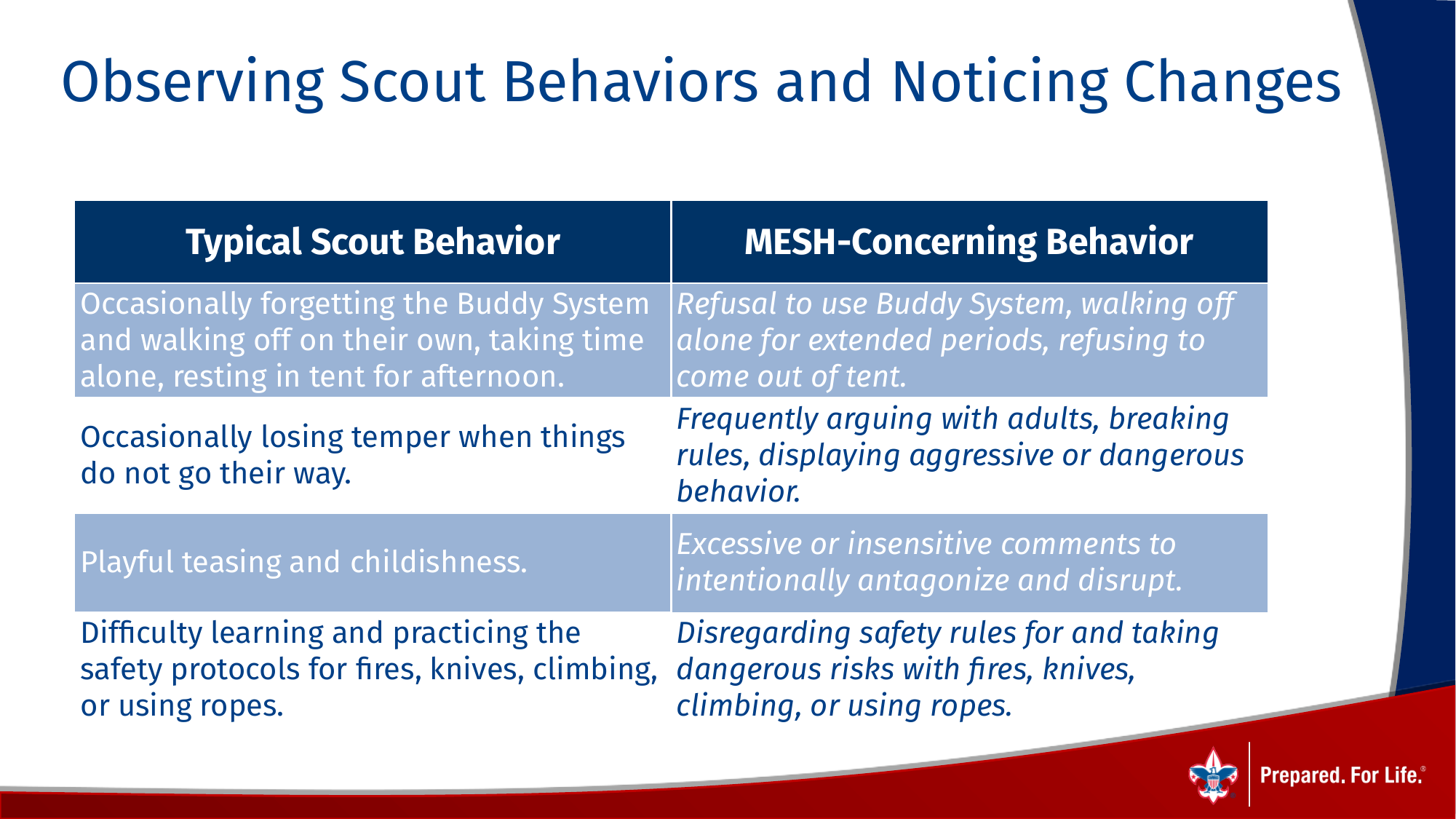

# Observing Scout Behaviors and Noticing Changes
| Typical Scout Behavior | MESH-Concerning Behavior |
| --- | --- |
| Occasionally forgetting the Buddy System and walking off on their own, taking time alone, resting in tent for afternoon. | Refusal to use Buddy System, walking off alone for extended periods, refusing to come out of tent. |
| Occasionally losing temper when things do not go their way. | Frequently arguing with adults, breaking rules, displaying aggressive or dangerous behavior. |
| Playful teasing and childishness. | Excessive or insensitive comments to intentionally antagonize and disrupt. |
| Difficulty learning and practicing the safety protocols for fires, knives, climbing, or using ropes. | Disregarding safety rules for and taking dangerous risks with fires, knives, climbing, or using ropes. |